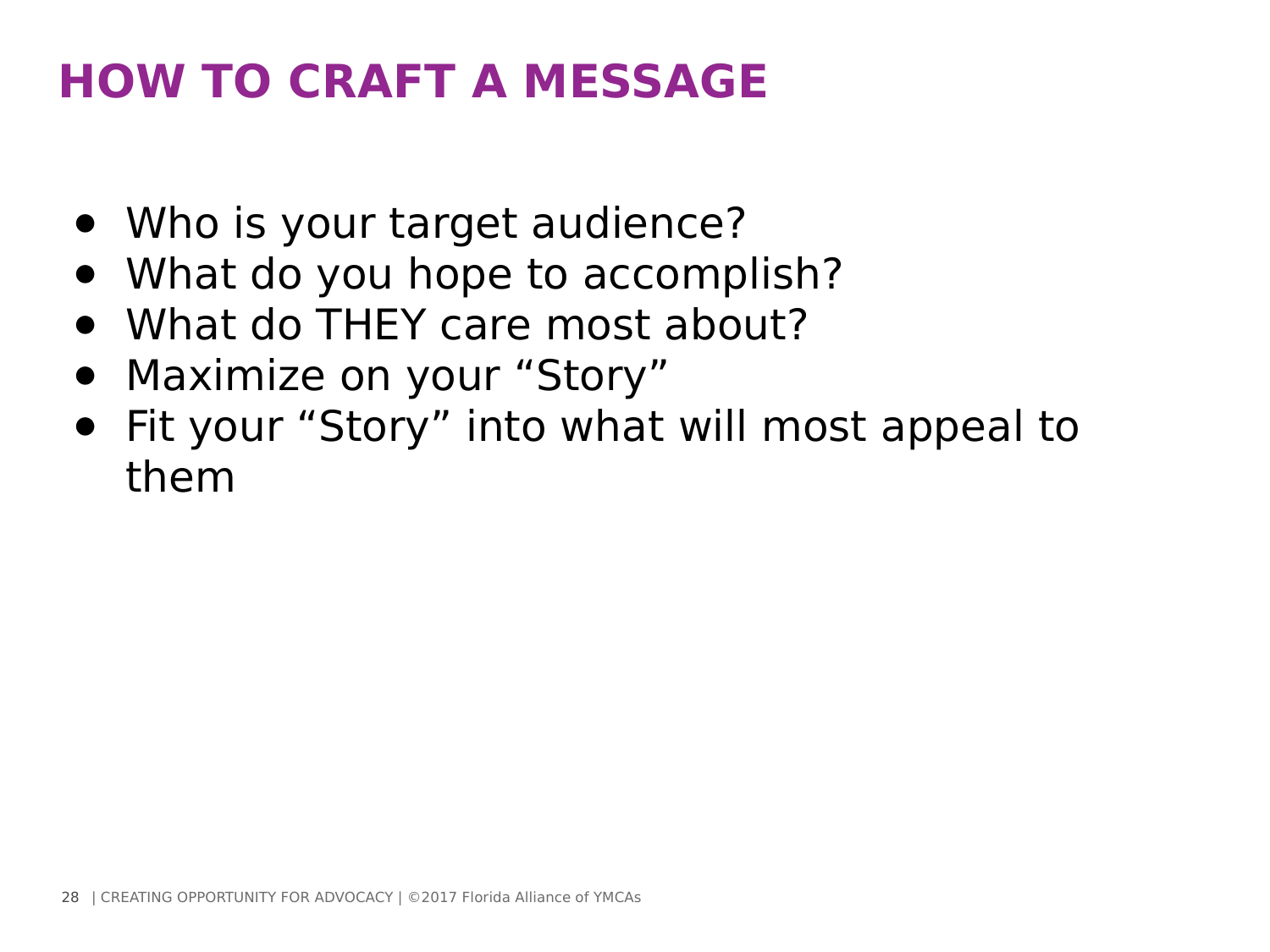

# HOW TO CRAFT A MESSAGE
Who is your target audience?
What do you hope to accomplish?
What do THEY care most about?
Maximize on your “Story”
Fit your “Story” into what will most appeal to them

28
| CREATING OPPORTUNITY FOR ADVOCACY | ©2017 Florida Alliance of YMCAs